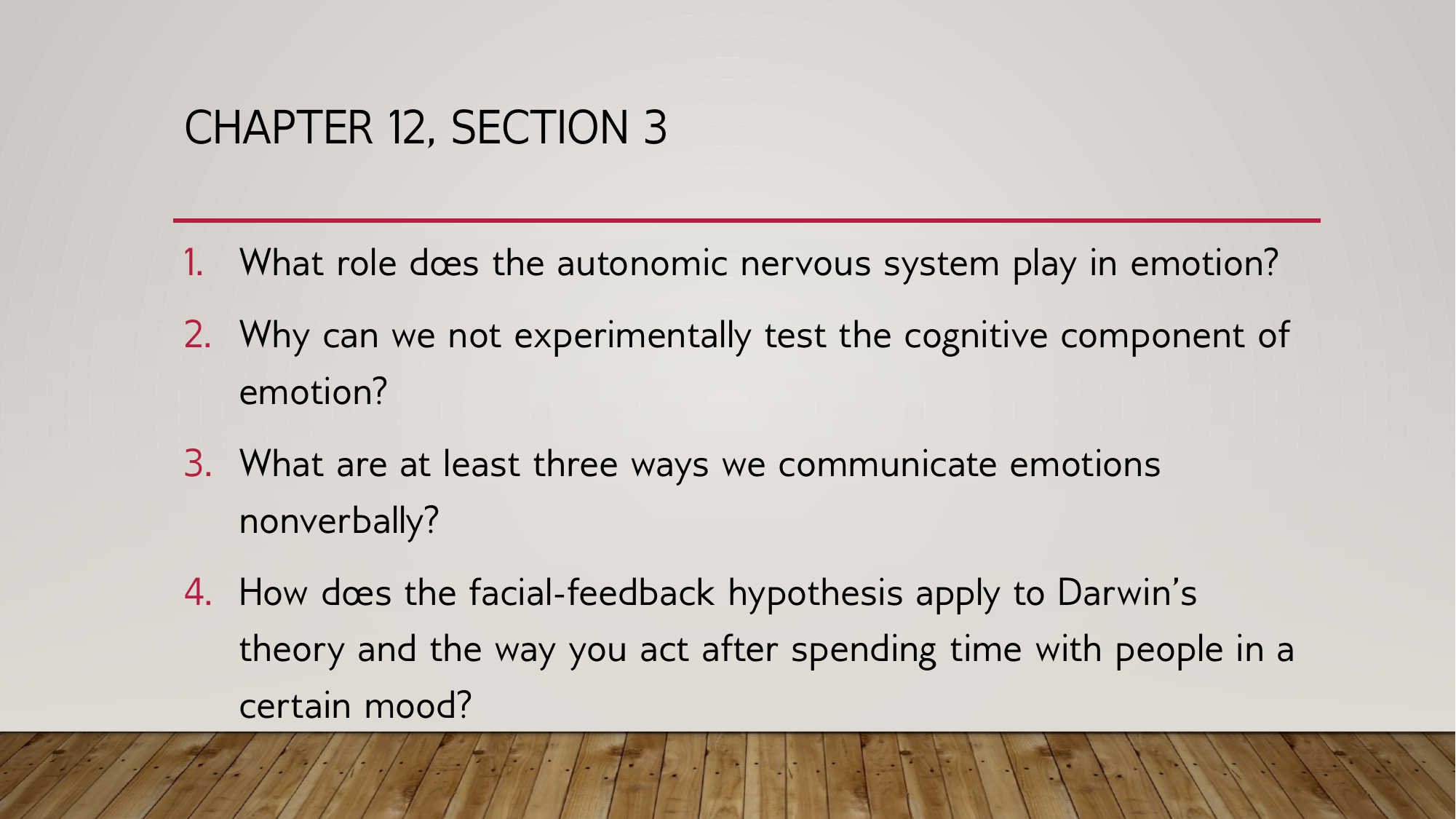

# Chapter 12, section 3
What role does the autonomic nervous system play in emotion?
Why can we not experimentally test the cognitive component of emotion?
What are at least three ways we communicate emotions nonverbally?
How does the facial-feedback hypothesis apply to Darwin’s theory and the way you act after spending time with people in a certain mood?